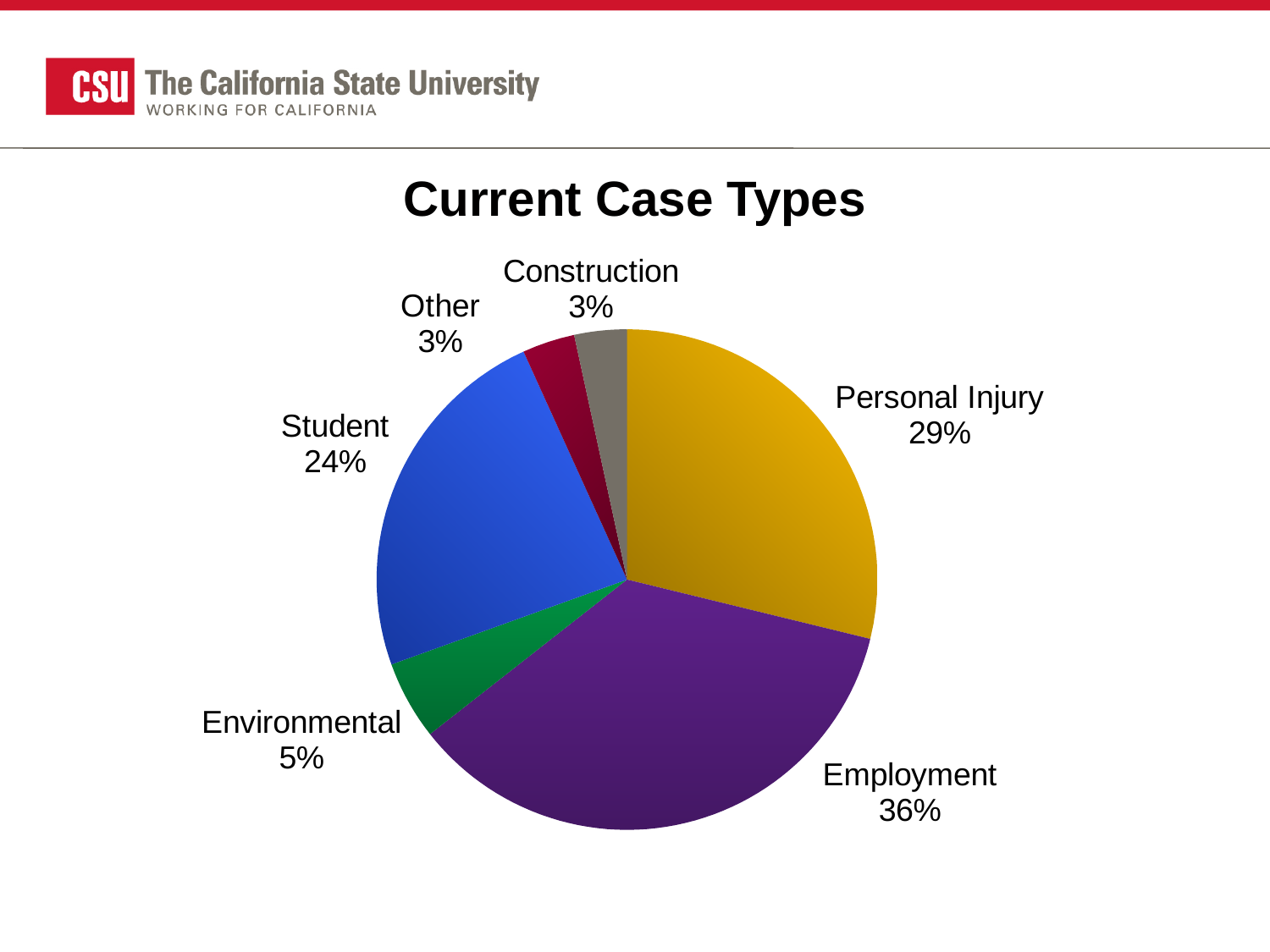

# Current Case Types

### Chart

| Category | Column1 |
|---|---|
| Personal Injury | 17.0 |
| Employment | 21.0 |
| Environmental | 3.0 |
| Student | 14.0 |
| Other | 2.0 |
| Construction | 2.0 |